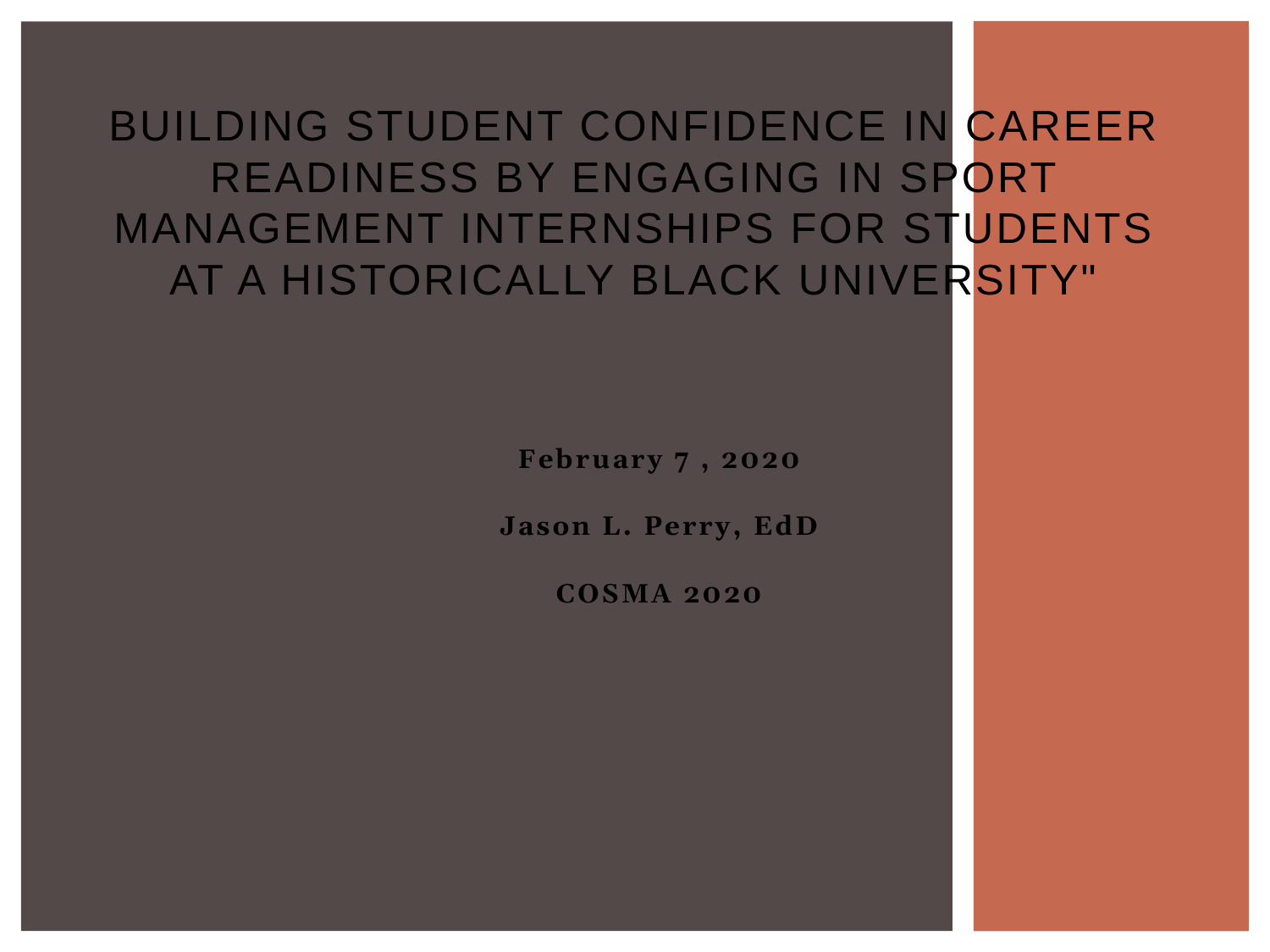

# Building Student Confidence in Career Readiness by Engaging in Sport Management Internships for Students at a Historically Black University"

February 7 , 2020

Jason L. Perry, EdD

COSMA 2020